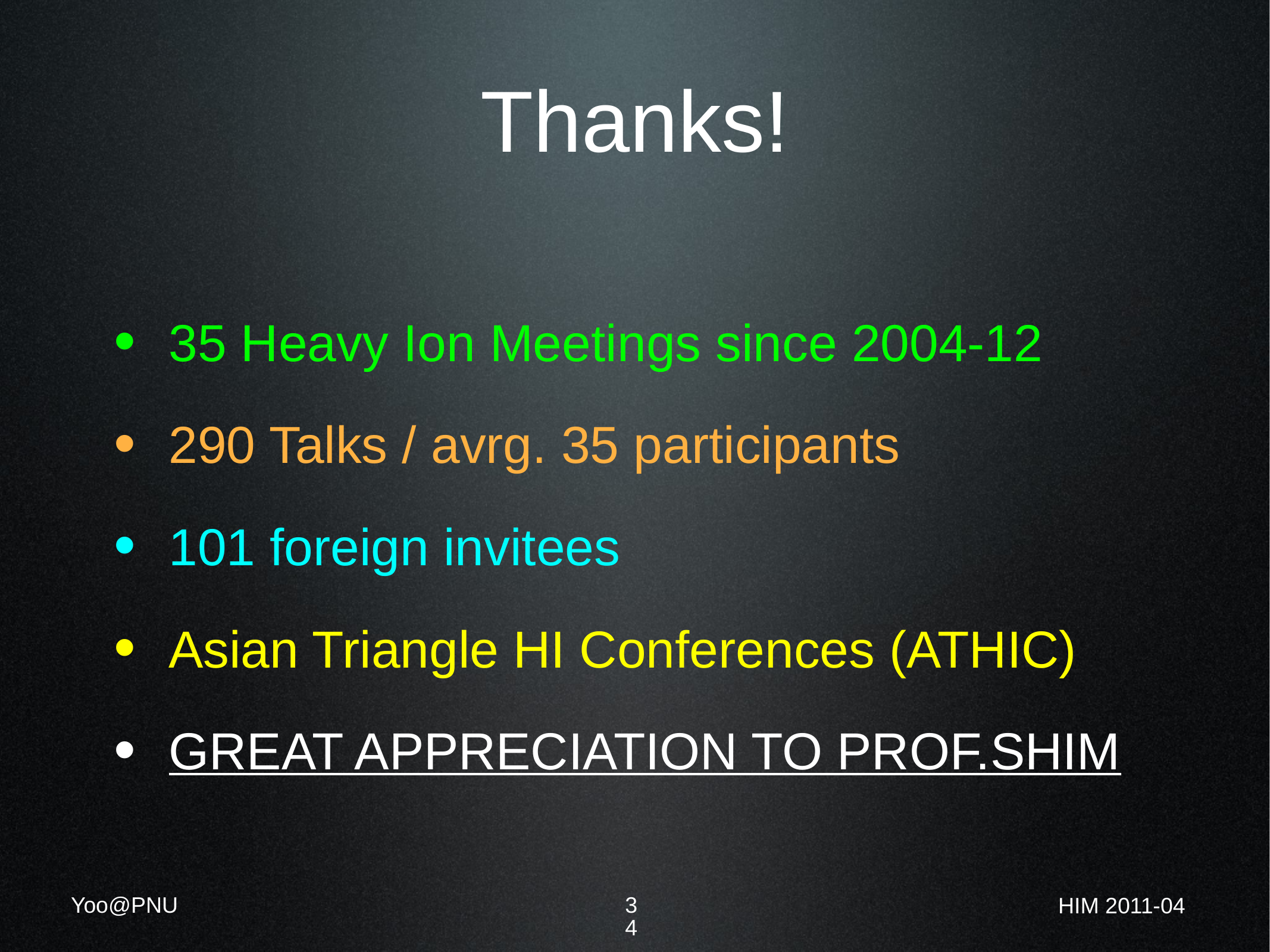

# Thanks!
35 Heavy Ion Meetings since 2004-12
290 Talks / avrg. 35 participants
101 foreign invitees
Asian Triangle HI Conferences (ATHIC)
GREAT APPRECIATION TO PROF.SHIM
34